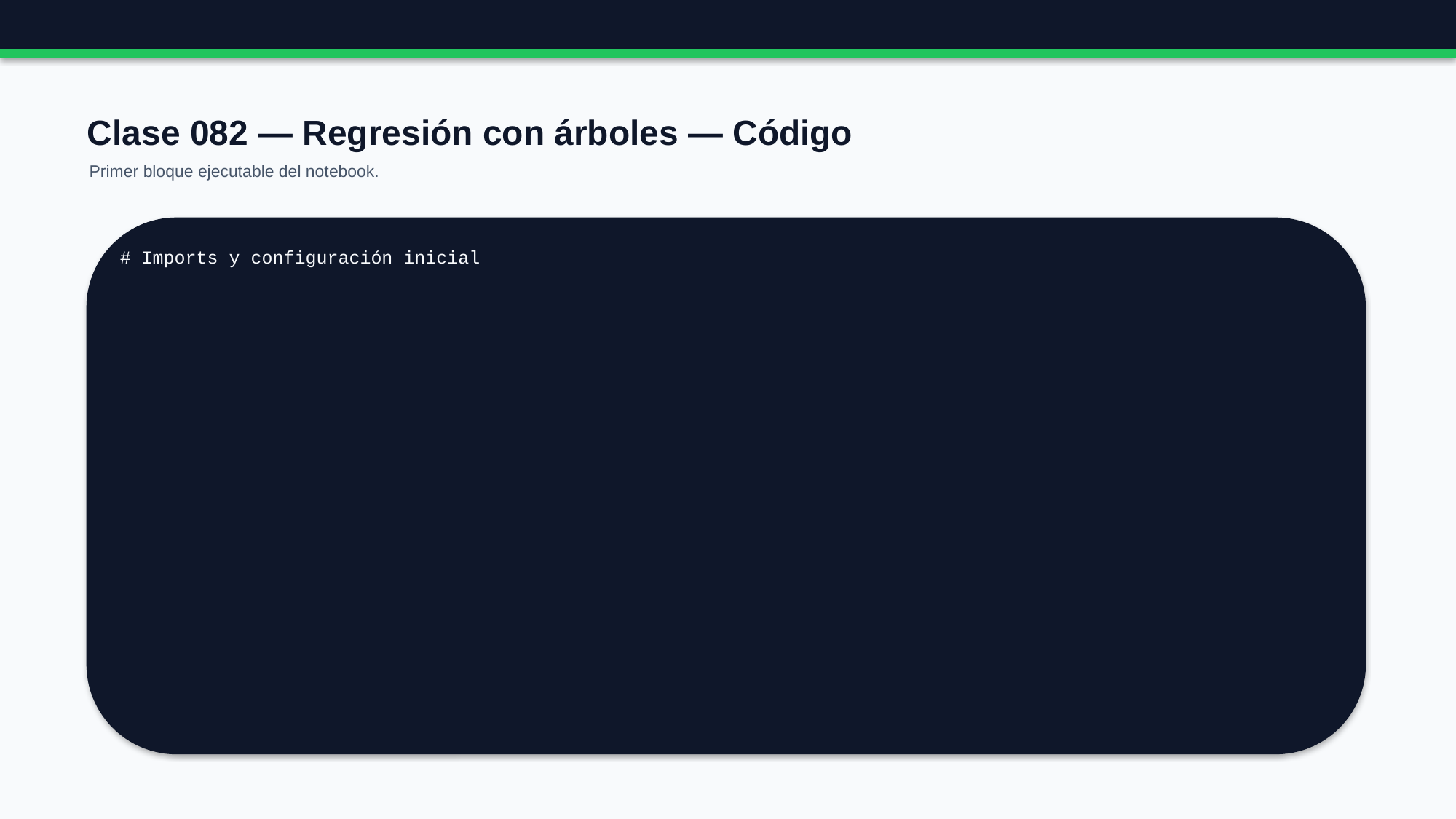

Clase 082 — Regresión con árboles — Código
Primer bloque ejecutable del notebook.

# Imports y configuración inicial